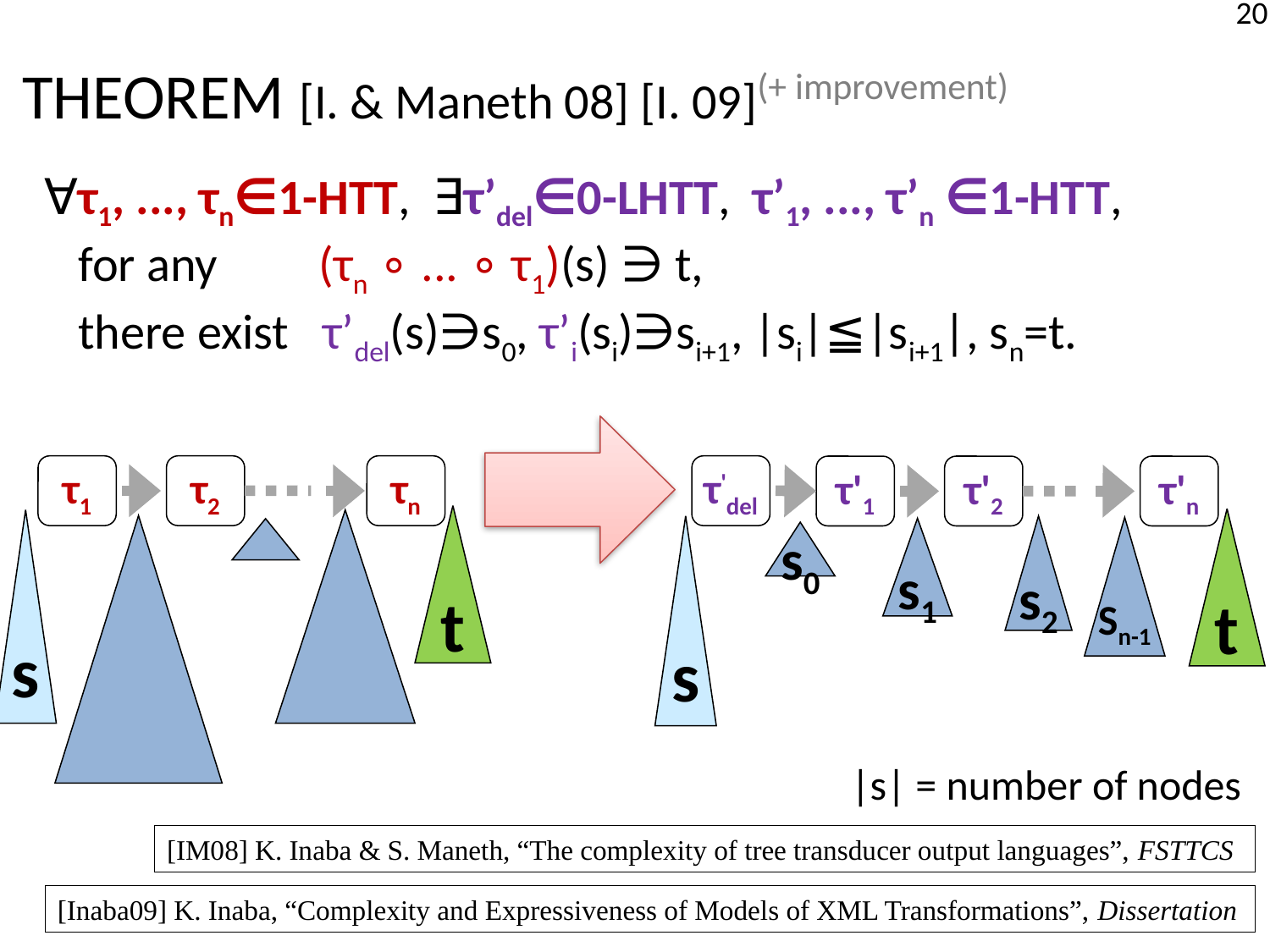

Theorem [I. & Maneth 08] [I. 09](+ improvement)

  ∀τ1, ..., τn∈1-HTT,  ∃τ’del∈0-LHTT,  τ’1, ..., τ’n ∈1-HTT,
     for any         (τn ∘ ... ∘ τ1)(s) ∋ t,
     there exist   τ’del(s)∋s0, τ’i(si)∋si+1, |si|≦|si+1|, sn=t.

τ1
τ2
τn

τ'del
τ'1
τ'2
τ'n

t

s

t
s
s2
Sn-1
s1
s0
|s| = number of nodes
[IM08] K. Inaba & S. Maneth, “The complexity of tree transducer output languages”, FSTTCS
[Inaba09] K. Inaba, “Complexity and Expressiveness of Models of XML Transformations”, Dissertation